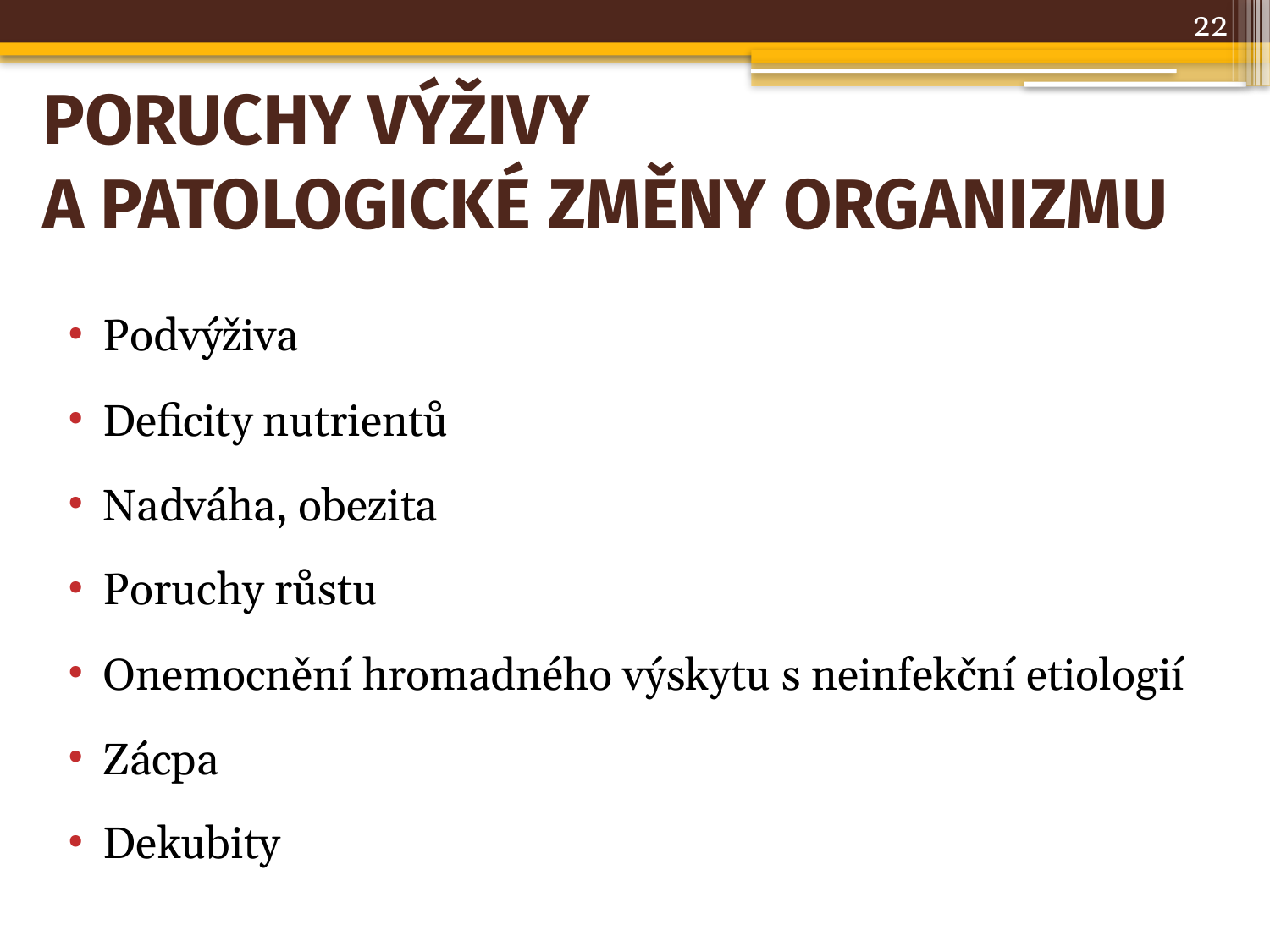

22
# PORUCHY VÝŽIVY A PATOLOGICKÉ ZMĚNY ORGANIZMU

Podvýživa
Deficity nutrientů
Nadváha, obezita
Poruchy růstu
Onemocnění hromadného výskytu s neinfekční etiologií
Zácpa
Dekubity